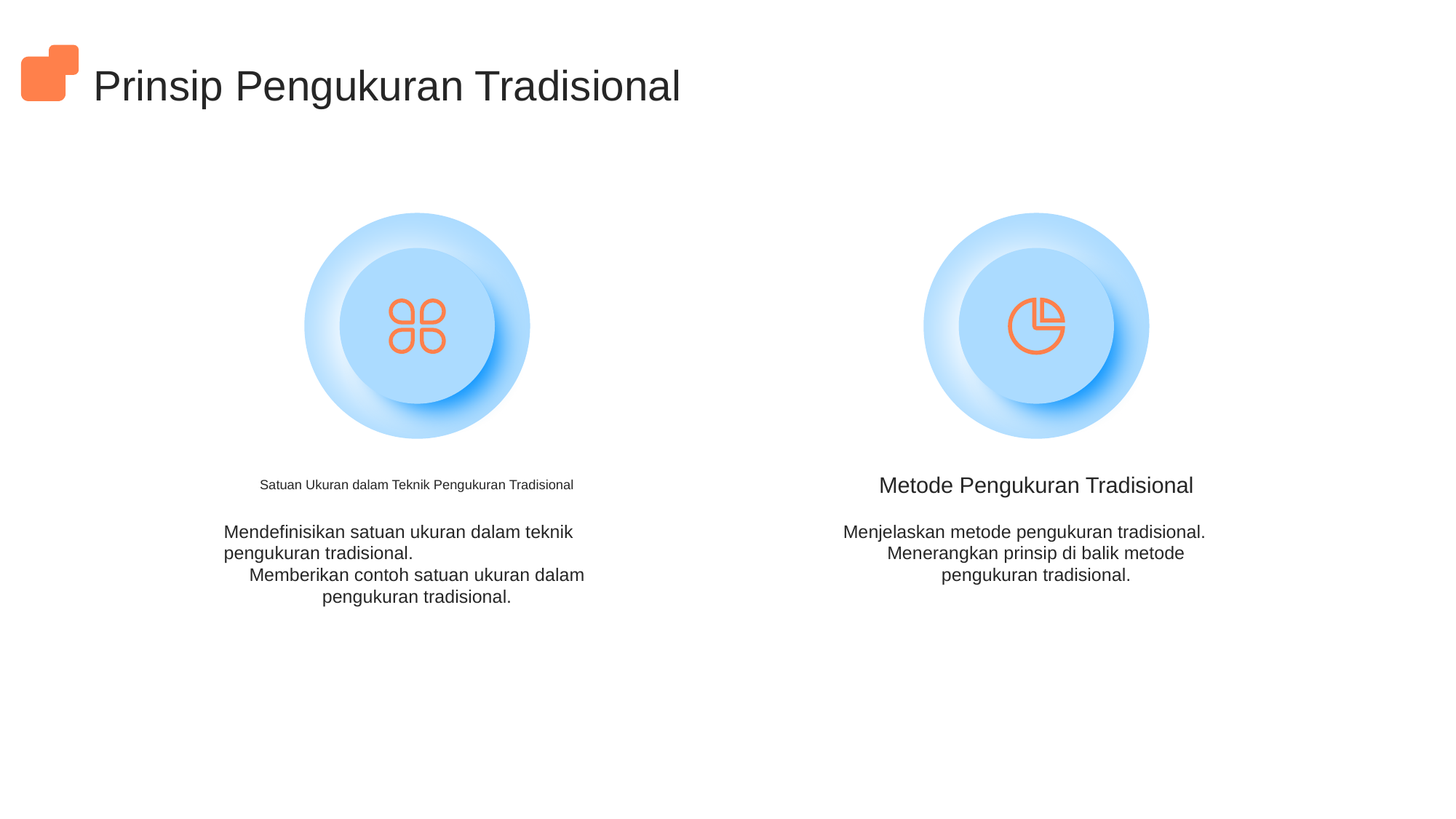

Prinsip Pengukuran Tradisional

Satuan Ukuran dalam Teknik Pengukuran Tradisional
Metode Pengukuran Tradisional
Mendefinisikan satuan ukuran dalam teknik pengukuran tradisional.
Memberikan contoh satuan ukuran dalam pengukuran tradisional.
Menjelaskan metode pengukuran tradisional.
Menerangkan prinsip di balik metode pengukuran tradisional.